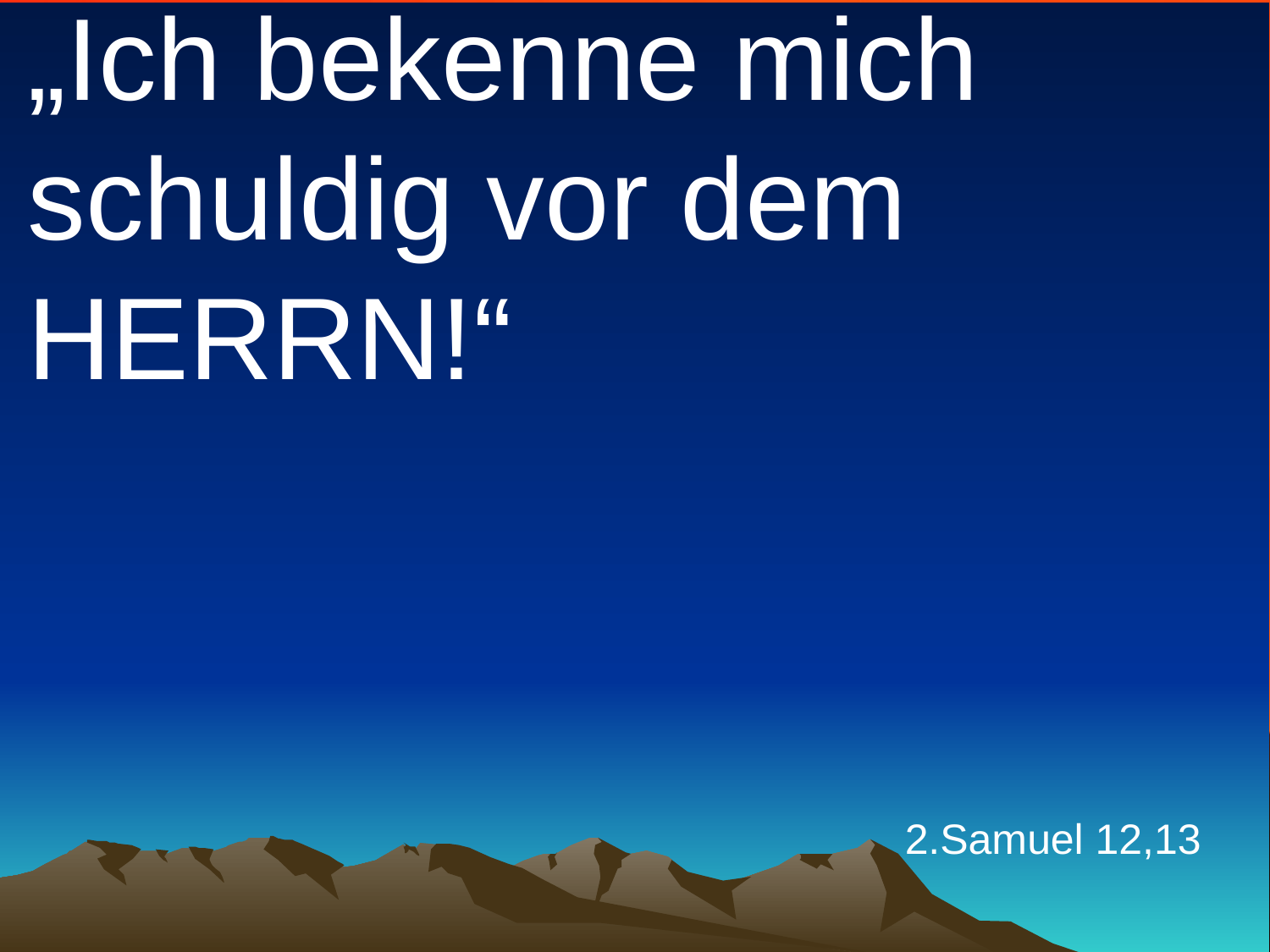

# „Ich bekenne mich schuldig vor dem HERRN!“
2.Samuel 12,13